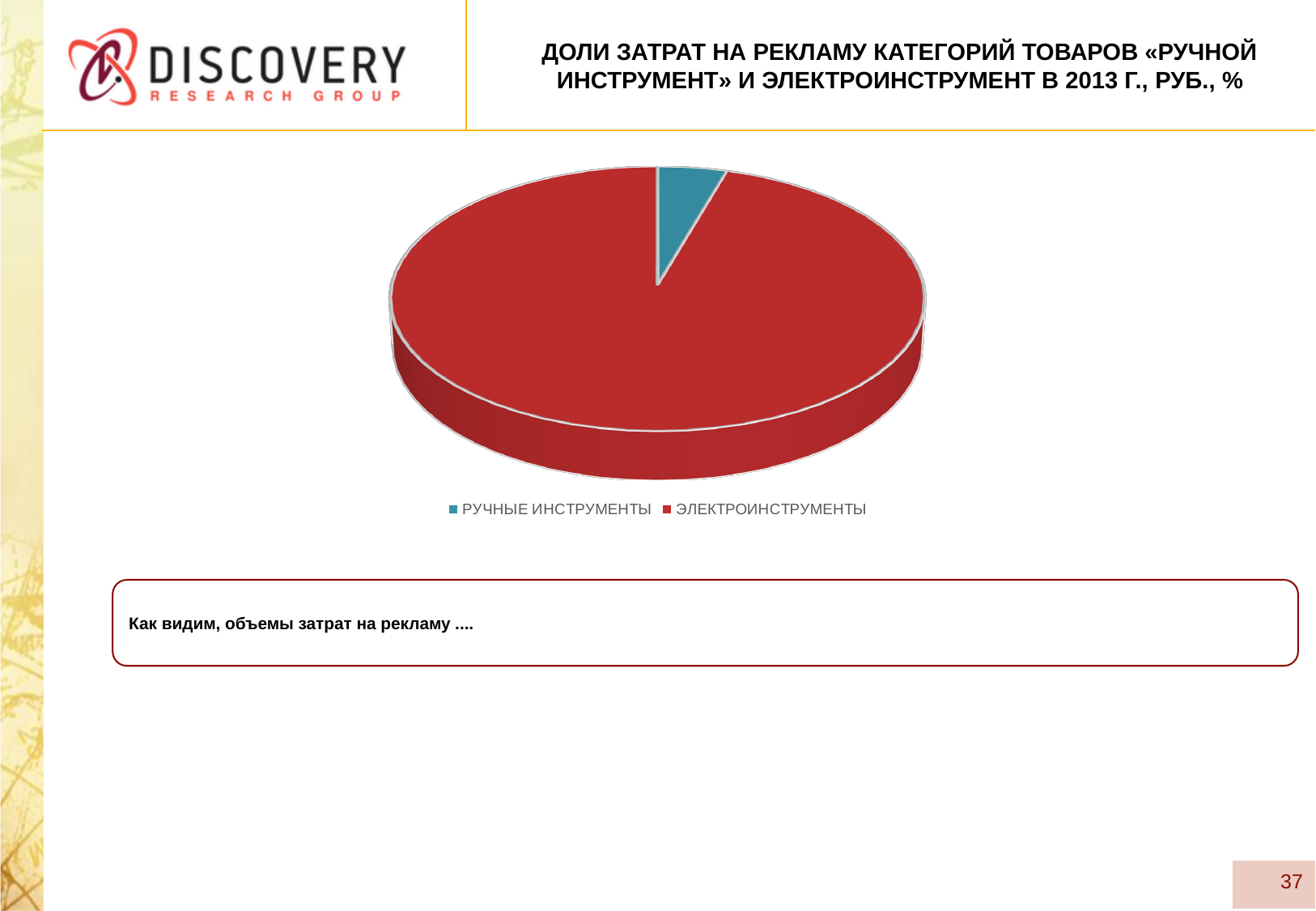

# Доли затрат на рекламу категорий товаров «ручной инструмент» и электроинструмент в 2013 г., руб., %

[unsupported chart]

Как видим, объемы затрат на рекламу ....
37